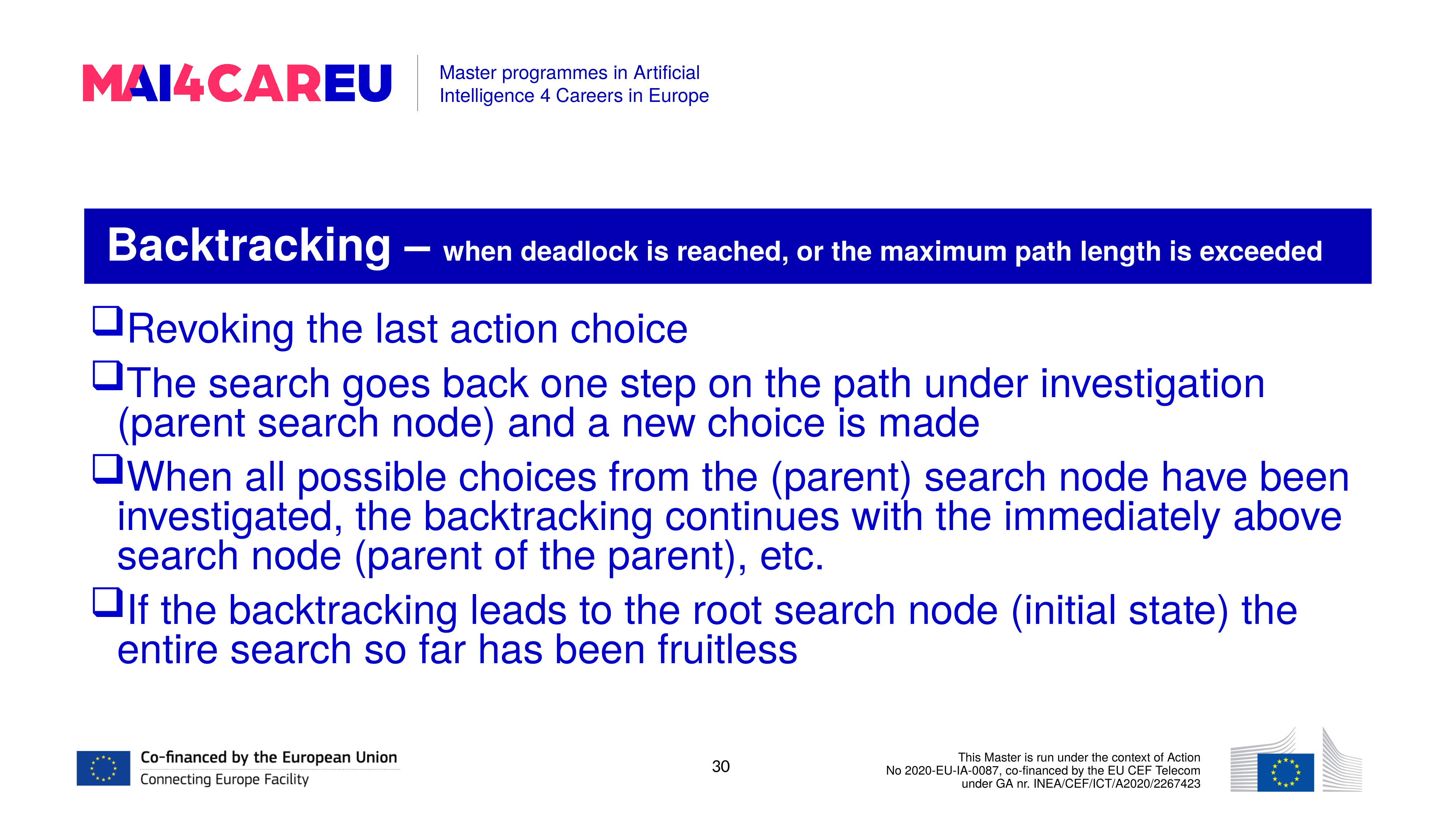

Backtracking – when deadlock is reached, or the maximum path length is exceeded
Revoking the last action choice
The search goes back one step on the path under investigation (parent search node) and a new choice is made
When all possible choices from the (parent) search node have been investigated, the backtracking continues with the immediately above search node (parent of the parent), etc.
If the backtracking leads to the root search node (initial state) the entire search so far has been fruitless
30